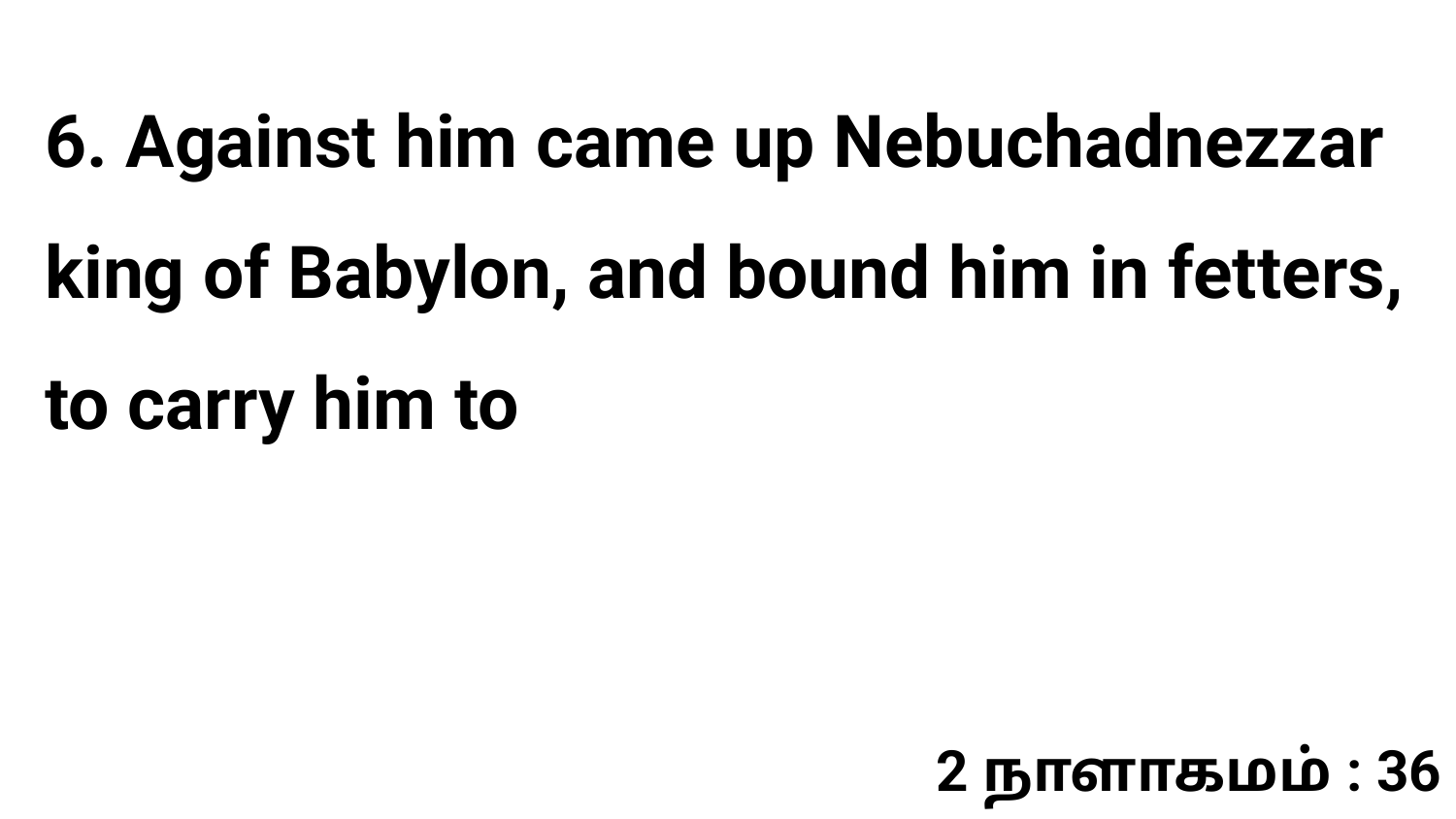

6. Against him came up Nebuchadnezzar king of Babylon, and bound him in fetters, to carry him to
2 நாளாகமம் : 36